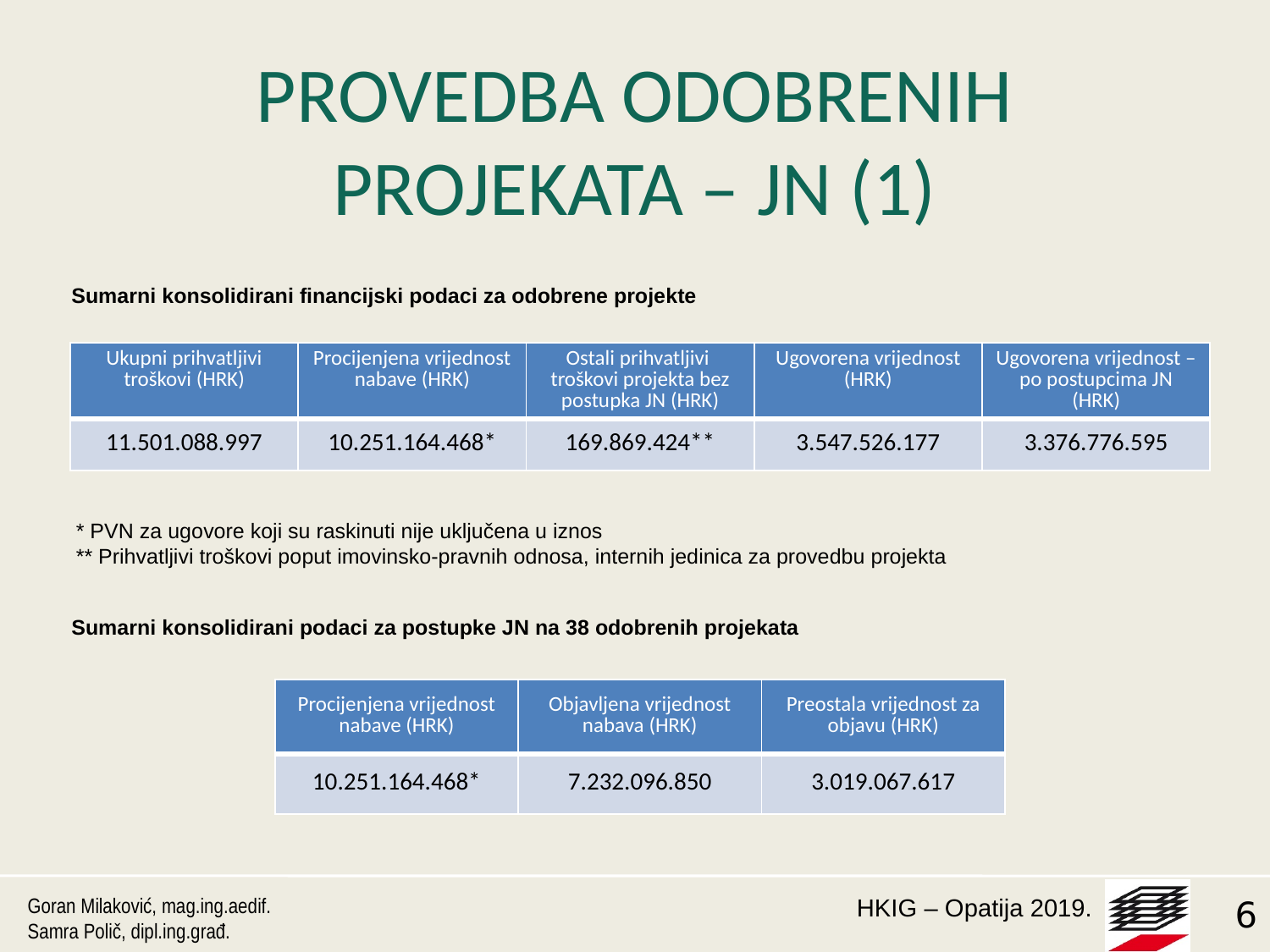

# PROVEDBA ODOBRENIH PROJEKATA – JN (1)
Sumarni konsolidirani financijski podaci za odobrene projekte
| Ukupni prihvatljivi troškovi (HRK) | Procijenjena vrijednost nabave (HRK) | Ostali prihvatljivi troškovi projekta bez postupka JN (HRK) | Ugovorena vrijednost (HRK) | Ugovorena vrijednost –po postupcima JN (HRK) |
| --- | --- | --- | --- | --- |
| 11.501.088.997 | 10.251.164.468\* | 169.869.424\*\* | 3.547.526.177 | 3.376.776.595 |
* PVN za ugovore koji su raskinuti nije uključena u iznos
** Prihvatljivi troškovi poput imovinsko-pravnih odnosa, internih jedinica za provedbu projekta

Sumarni konsolidirani podaci za postupke JN na 38 odobrenih projekata
| Procijenjena vrijednost nabave (HRK) | Objavljena vrijednost nabava (HRK) | Preostala vrijednost za objavu (HRK) |
| --- | --- | --- |
| 10.251.164.468\* | 7.232.096.850 | 3.019.067.617 |
Goran Milaković, mag.ing.aedif.
Samra Polič, dipl.ing.građ.
6